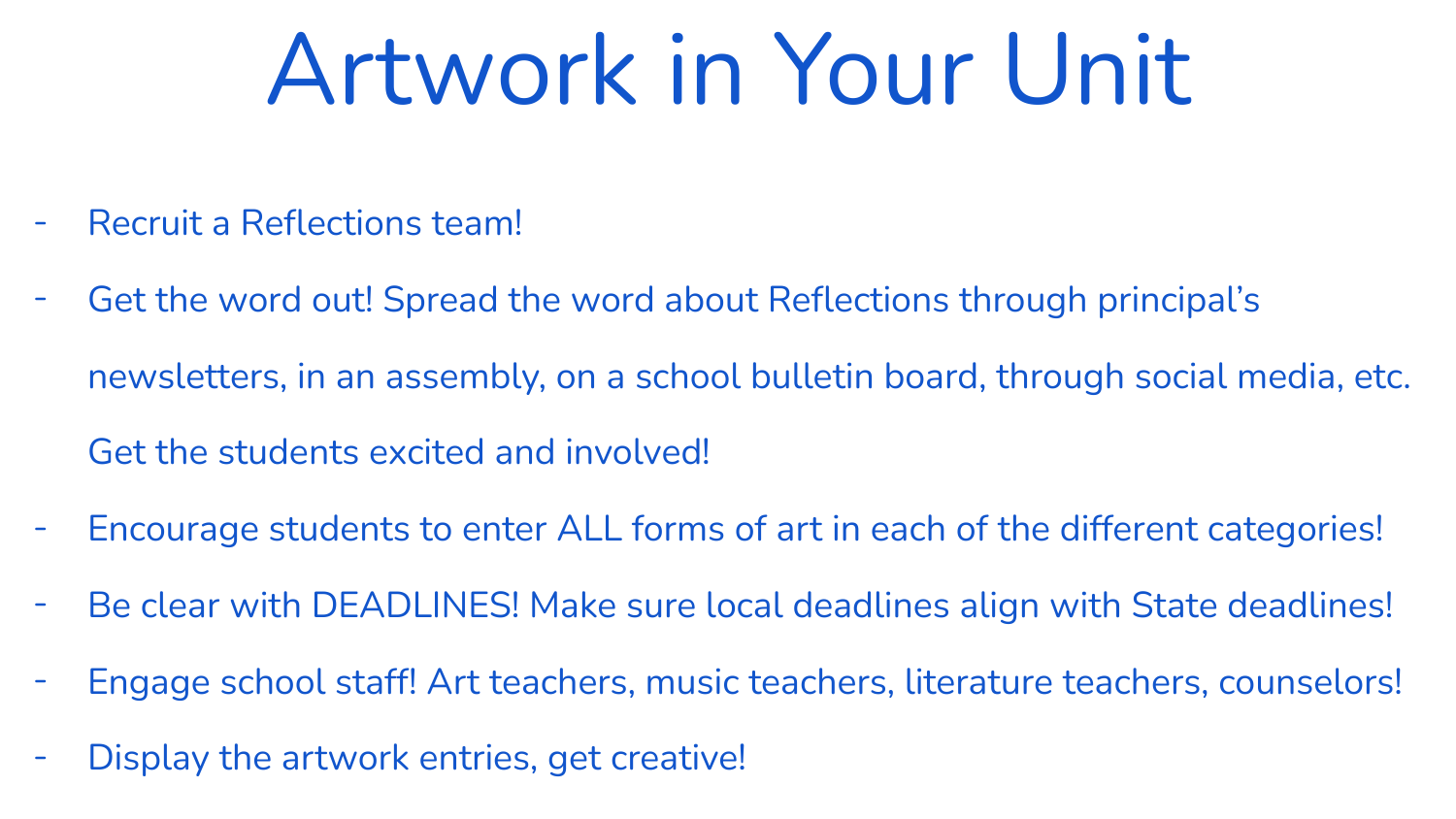

Artwork in Your Unit
Recruit a Reflections team!
Get the word out! Spread the word about Reflections through principal’s newsletters, in an assembly, on a school bulletin board, through social media, etc.   Get the students excited and involved!
Encourage students to enter ALL forms of art in each of the different categories!
Be clear with DEADLINES! Make sure local deadlines align with State deadlines!
Engage school staff! Art teachers, music teachers, literature teachers, counselors!
Display the artwork entries, get creative!